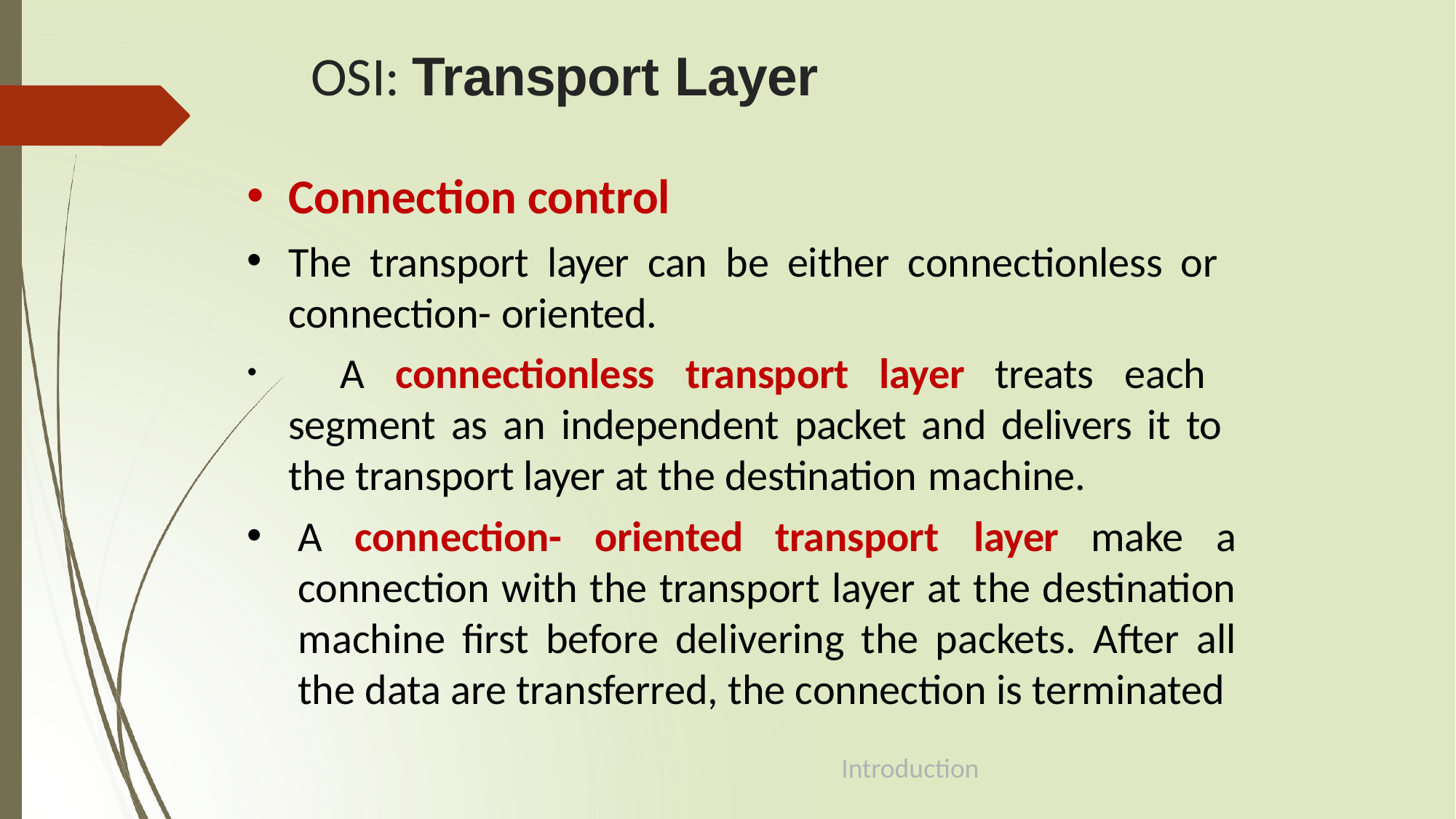

# OSI: Transport Layer
Connection control
The transport layer can be either connectionless or  connection- oriented.
	A connectionless transport layer treats each  segment as an independent packet and delivers it to  the transport layer at the destination machine.
A connection- oriented transport layer make a connection with the transport layer at the destination machine first before delivering the packets. After all the data are transferred, the connection is terminated
Introduction
1-38